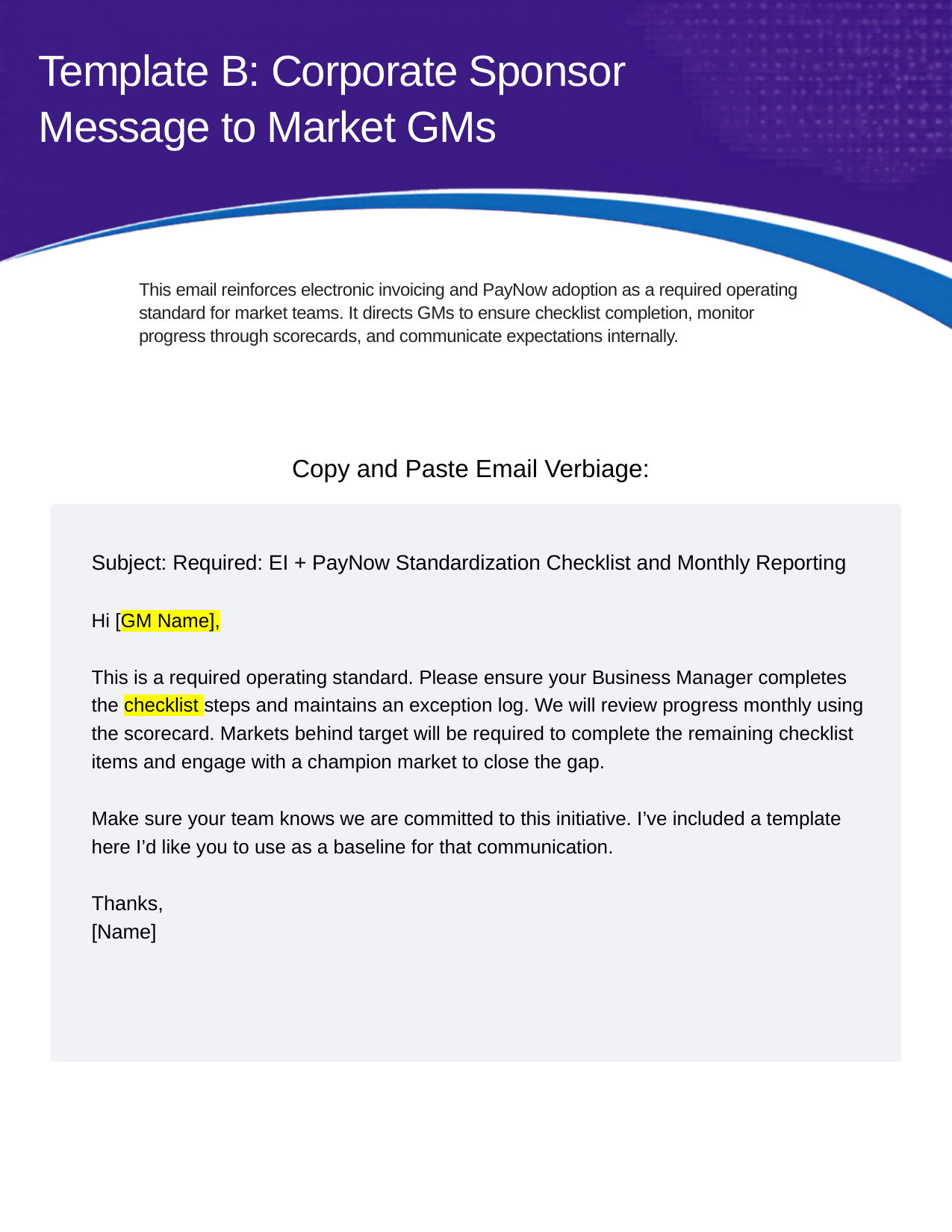

Template B: Corporate Sponsor Message to Market GMs

This email reinforces electronic invoicing and PayNow adoption as a required operating standard for market teams. It directs GMs to ensure checklist completion, monitor progress through scorecards, and communicate expectations internally.

Copy and Paste Email Verbiage:

Subject: Required: EI + PayNow Standardization Checklist and Monthly Reporting

Hi [GM Name],

This is a required operating standard. Please ensure your Business Manager completes the checklist steps and maintains an exception log. We will review progress monthly using the scorecard. Markets behind target will be required to complete the remaining checklist items and engage with a champion market to close the gap.

Make sure your team knows we are committed to this initiative. I’ve included a template here I’d like you to use as a baseline for that communication.

Thanks,
[Name]